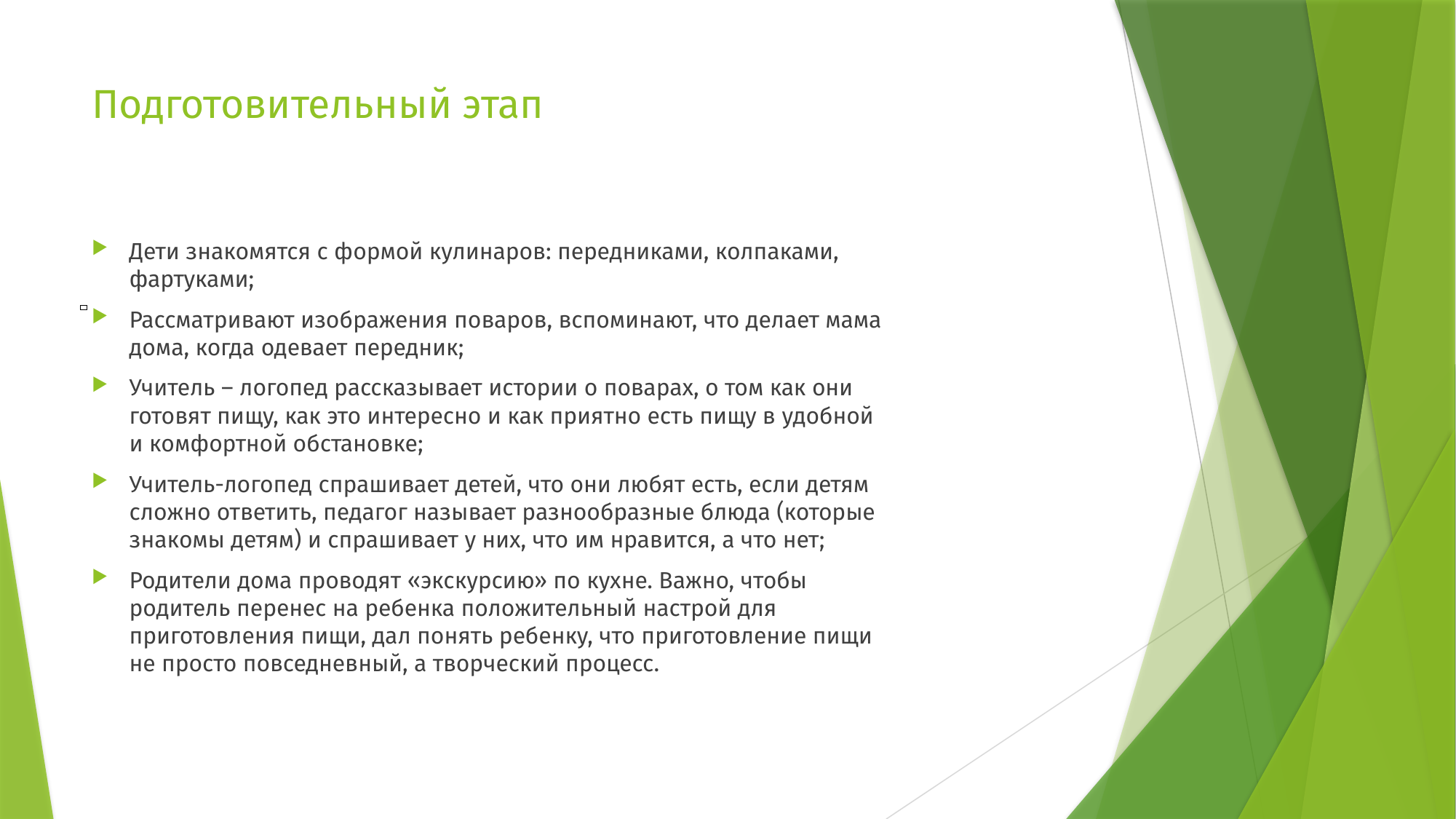

# Подготовительный этап
Дети знакомятся с формой кулинаров: передниками, колпаками, фартуками;
Рассматривают изображения поваров, вспоминают, что делает мама дома, когда одевает передник;
Учитель – логопед рассказывает истории о поварах, о том как они готовят пищу, как это интересно и как приятно есть пищу в удобной и комфортной обстановке;
Учитель-логопед спрашивает детей, что они любят есть, если детям сложно ответить, педагог называет разнообразные блюда (которые знакомы детям) и спрашивает у них, что им нравится, а что нет;
Родители дома проводят «экскурсию» по кухне. Важно, чтобы родитель перенес на ребенка положительный настрой для приготовления пищи, дал понять ребенку, что приготовление пищи не просто повседневный, а творческий процесс.